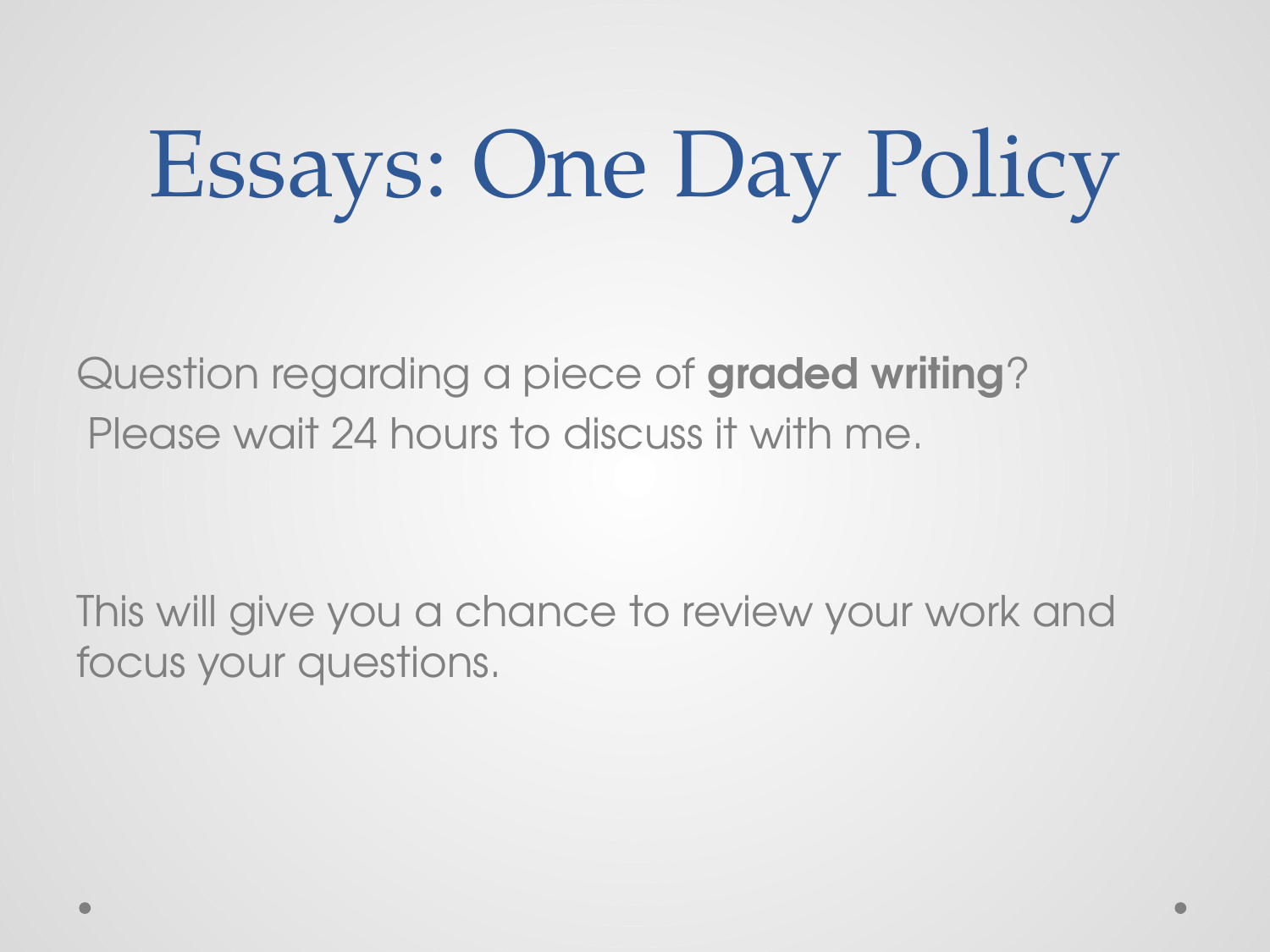

# Essays: One Day Policy

Question regarding a piece of graded writing?
 Please wait 24 hours to discuss it with me.

This will give you a chance to review your work and focus your questions.